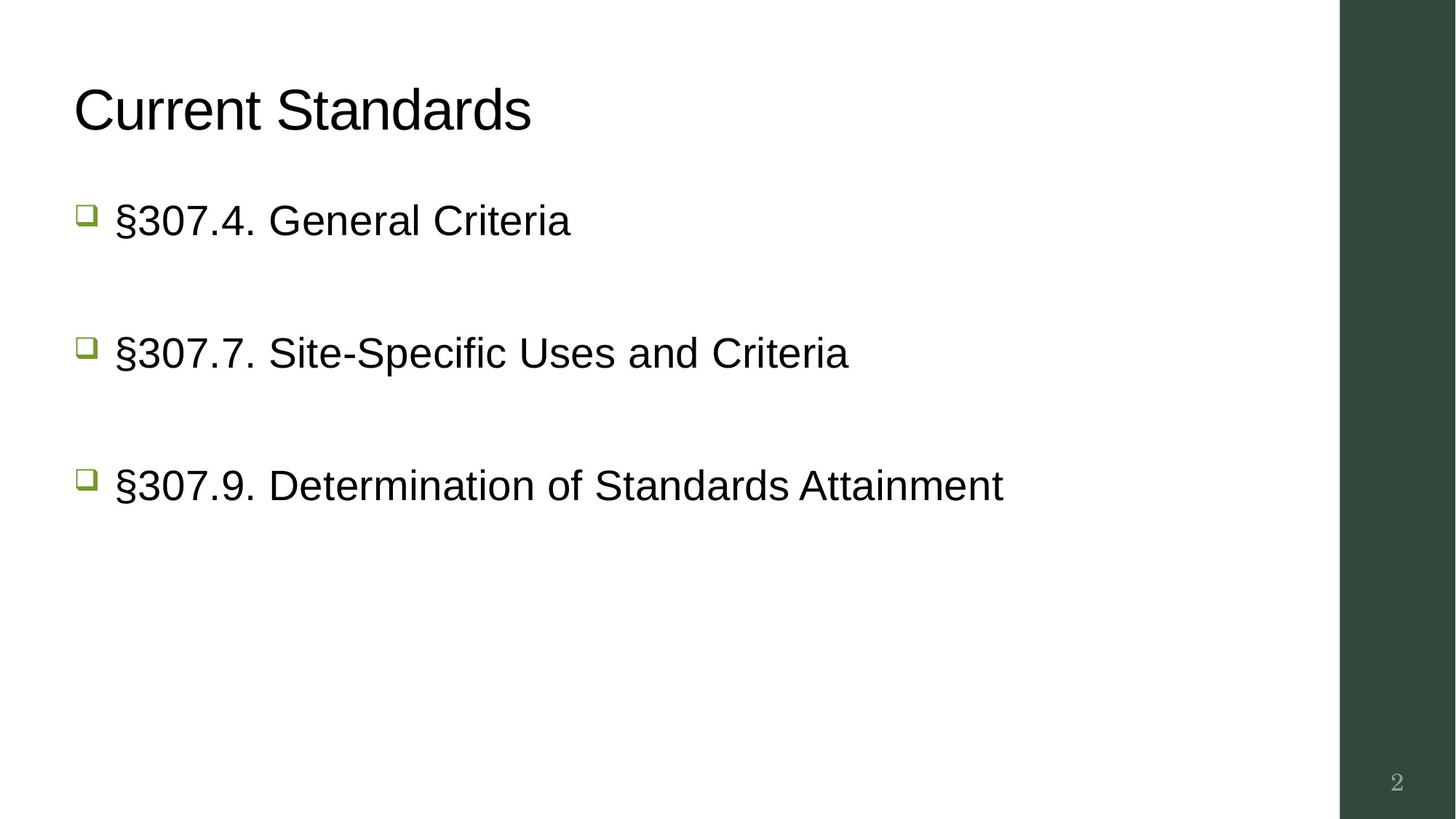

# Current Standards
§307.4. General Criteria
§307.7. Site-Specific Uses and Criteria
§307.9. Determination of Standards Attainment

2